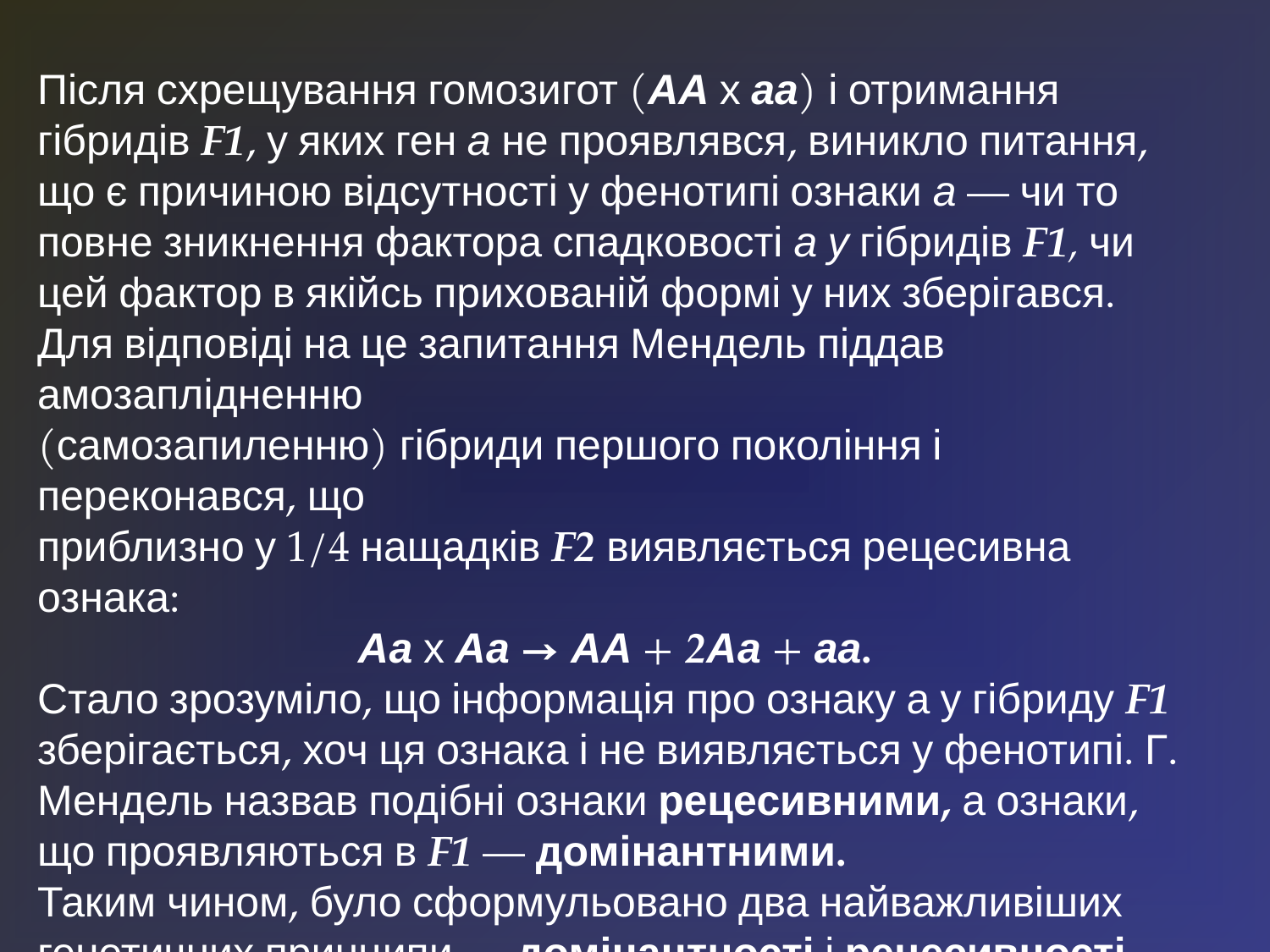

Після схрещування гомозигот (АА х аа) і отримання гібридів F1, у яких ген а не проявлявся, виникло питання, що є причиною відсутності у фенотипі ознаки а — чи то повне зникнення фактора спадковості а у гібридів F1, чи цей фактор в якійсь прихованій формі у них зберігався.
Для відповіді на це запитання Мендель піддав амозаплідненню
(самозапиленню) гібриди першого покоління і переконався, що
приблизно у 1/4 нащадків F2 виявляється рецесивна ознака:
Аа х Аа → АА + 2Аа + аа.
Стало зрозуміло, що інформація про ознаку а у гібриду F1 зберігається, хоч ця ознака і не виявляється у фенотипі. Г. Мендель назвав подібні ознаки рецесивними, а ознаки, що проявляються в F1 — домінантними.
Таким чином, було сформульовано два найважливіших генетичних принципи — домінантності і рецесивності.